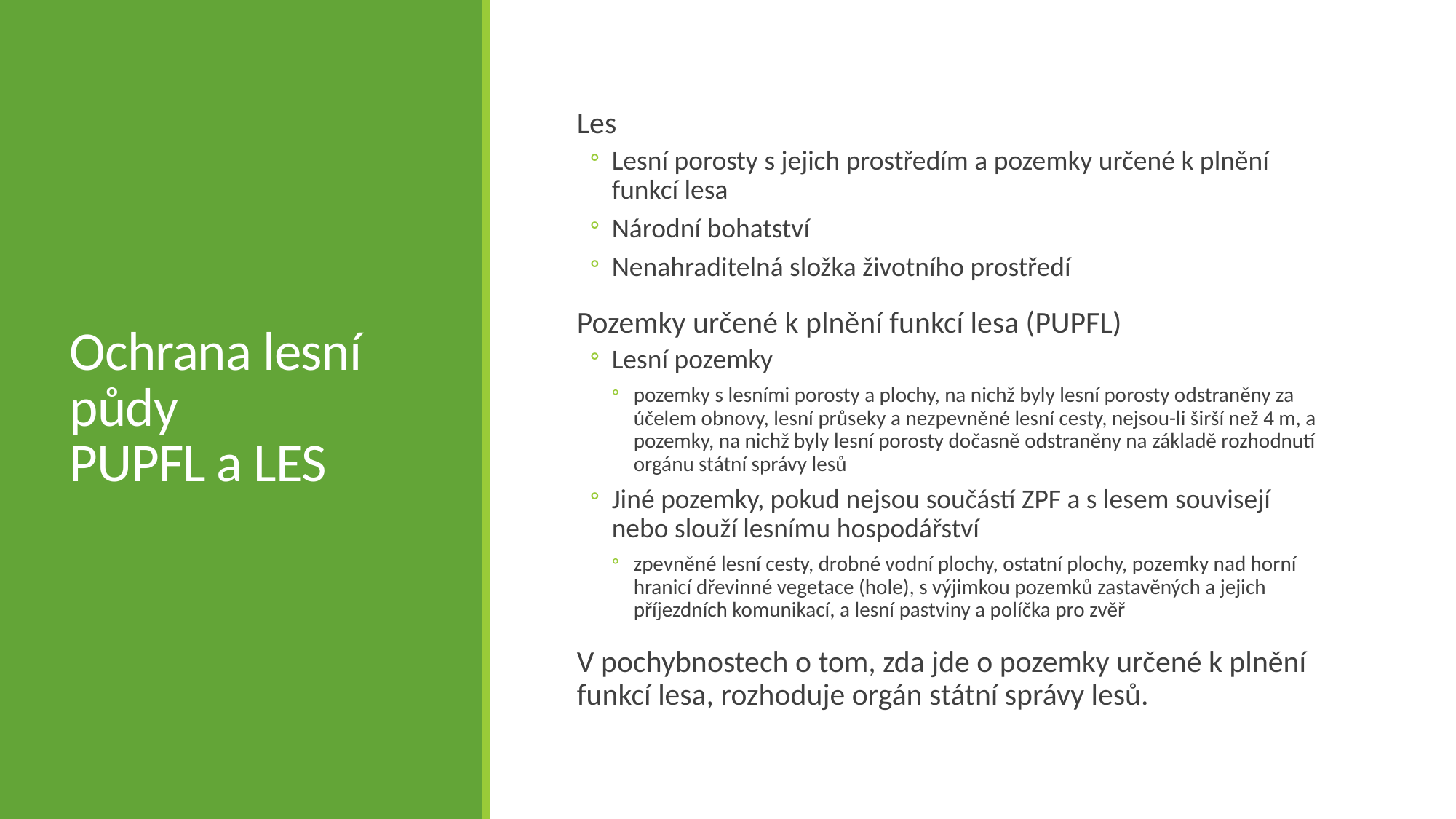

# Ochrana lesní půdy PUPFL a LES
Les
Lesní porosty s jejich prostředím a pozemky určené k plnění funkcí lesa
Národní bohatství
Nenahraditelná složka životního prostředí
Pozemky určené k plnění funkcí lesa (PUPFL)
Lesní pozemky
pozemky s lesními porosty a plochy, na nichž byly lesní porosty odstraněny za účelem obnovy, lesní průseky a nezpevněné lesní cesty, nejsou-li širší než 4 m, a pozemky, na nichž byly lesní porosty dočasně odstraněny na základě rozhodnutí orgánu státní správy lesů
Jiné pozemky, pokud nejsou součástí ZPF a s lesem souvisejí nebo slouží lesnímu hospodářství
zpevněné lesní cesty, drobné vodní plochy, ostatní plochy, pozemky nad horní hranicí dřevinné vegetace (hole), s výjimkou pozemků zastavěných a jejich příjezdních komunikací, a lesní pastviny a políčka pro zvěř
V pochybnostech o tom, zda jde o pozemky určené k plnění funkcí lesa, rozhoduje orgán státní správy lesů.